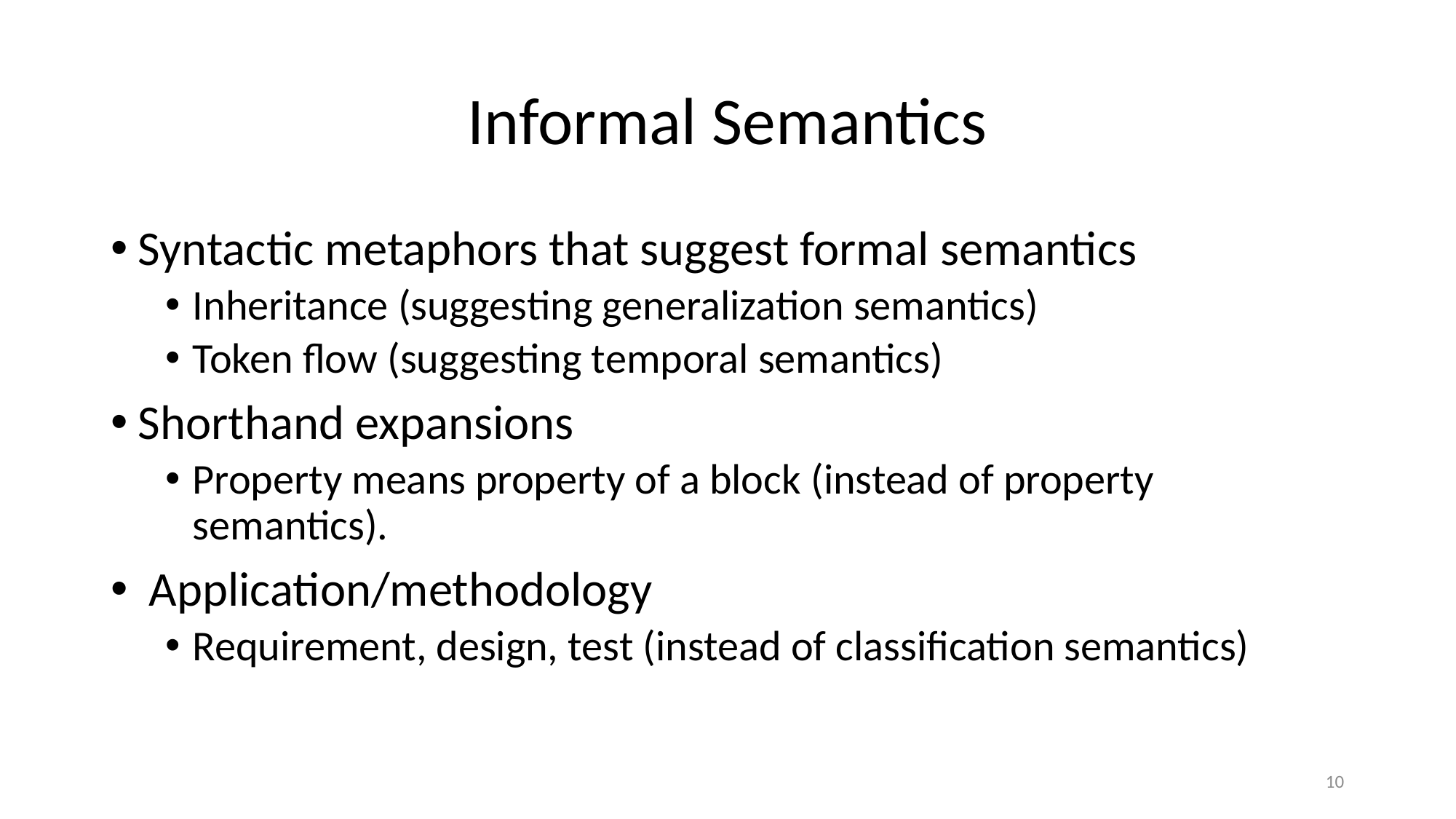

# Informal Semantics
Syntactic metaphors that suggest formal semantics
Inheritance (suggesting generalization semantics)
Token flow (suggesting temporal semantics)
Shorthand expansions
Property means property of a block (instead of property semantics).
 Application/methodology
Requirement, design, test (instead of classification semantics)
10